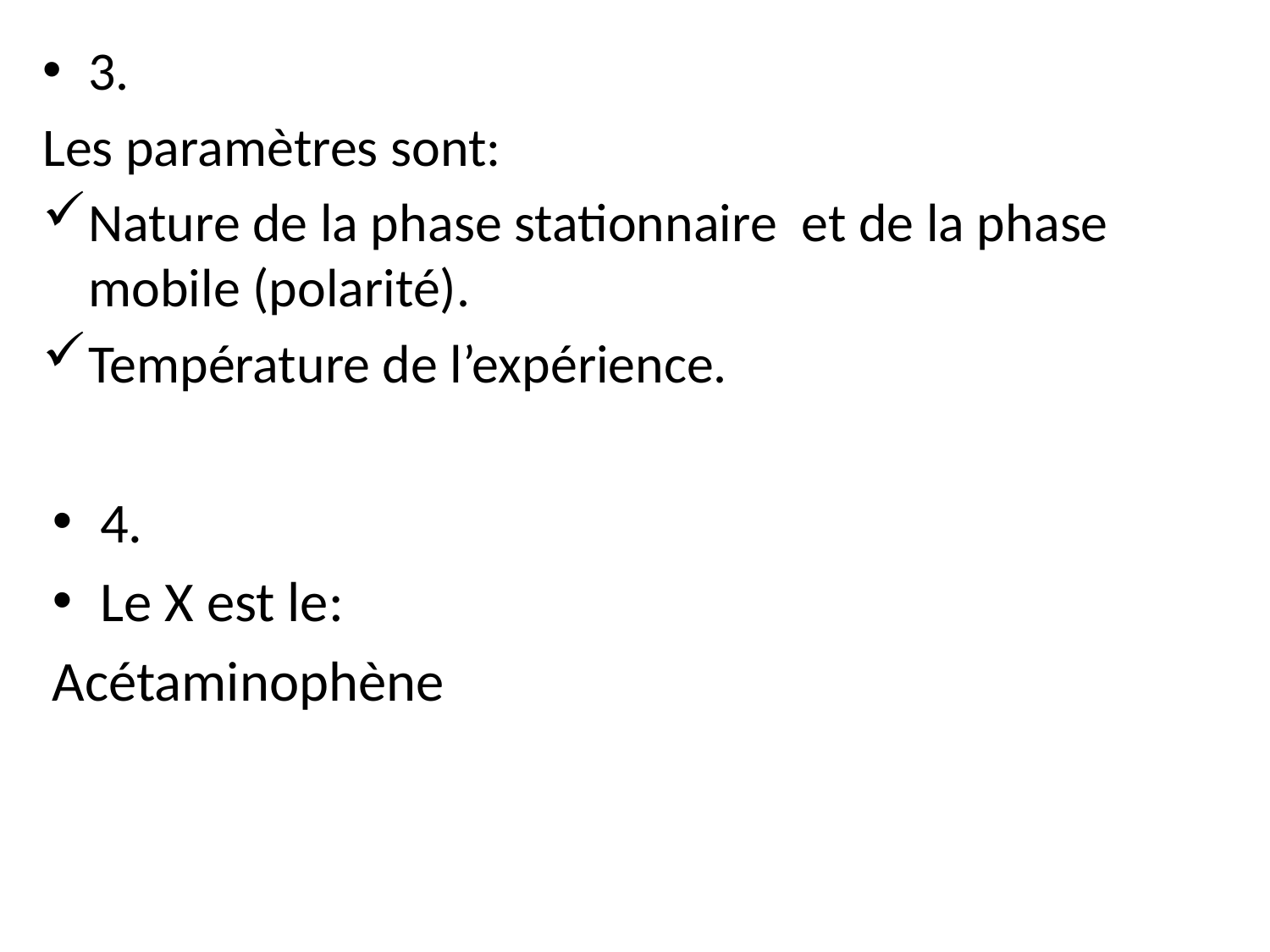

3.
Les paramètres sont:
Nature de la phase stationnaire  et de la phase mobile (polarité).
Température de l’expérience.

4.
Le X est le:
Acétaminophène